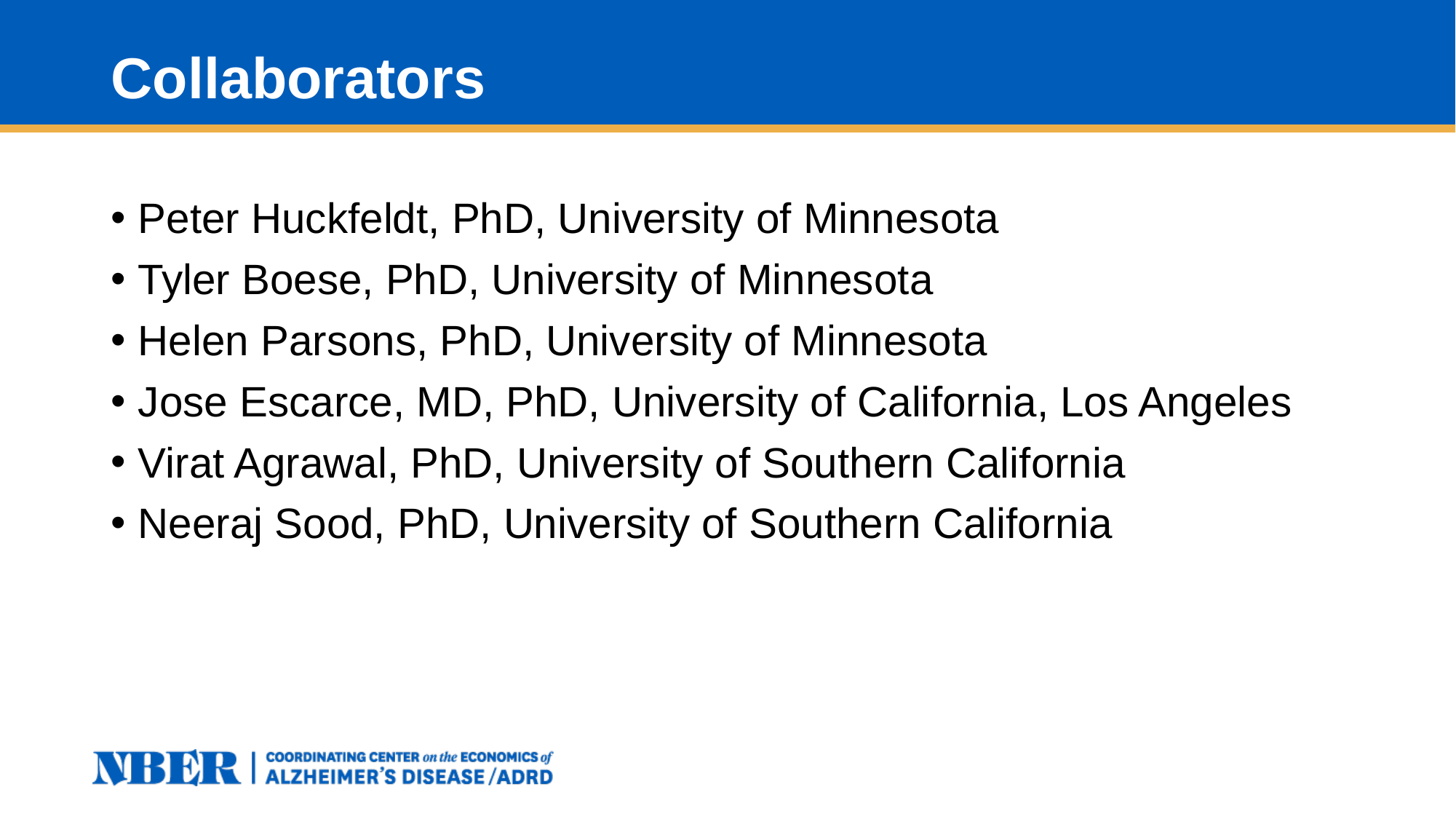

# Collaborators
Peter Huckfeldt, PhD, University of Minnesota
Tyler Boese, PhD, University of Minnesota
Helen Parsons, PhD, University of Minnesota
Jose Escarce, MD, PhD, University of California, Los Angeles
Virat Agrawal, PhD, University of Southern California
Neeraj Sood, PhD, University of Southern California